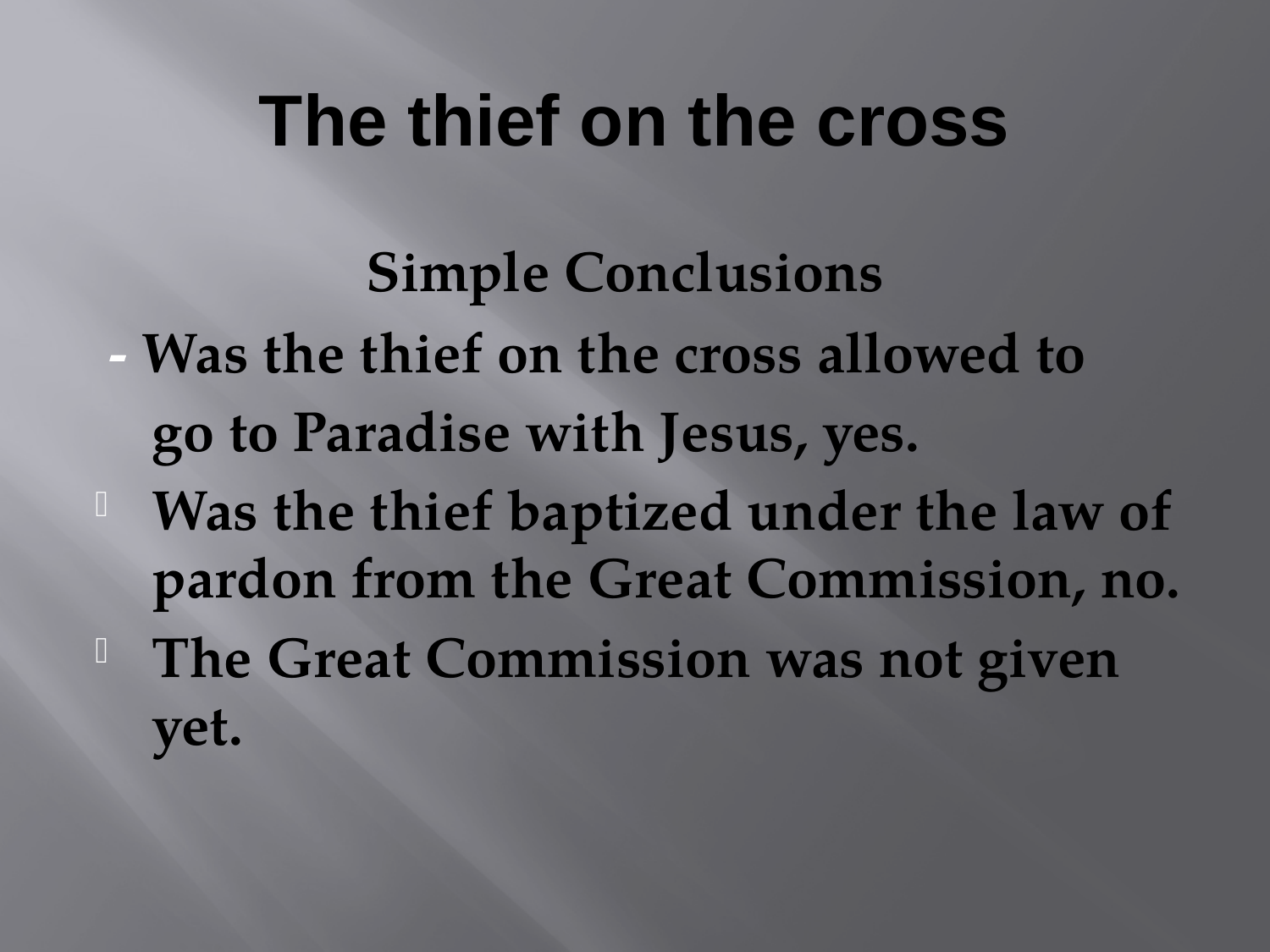

# The thief on the cross
                   Simple Conclusions
 - Was the thief on the cross allowed to
    go to Paradise with Jesus, yes.
Was the thief baptized under the law of pardon from the Great Commission, no.
The Great Commission was not given yet.